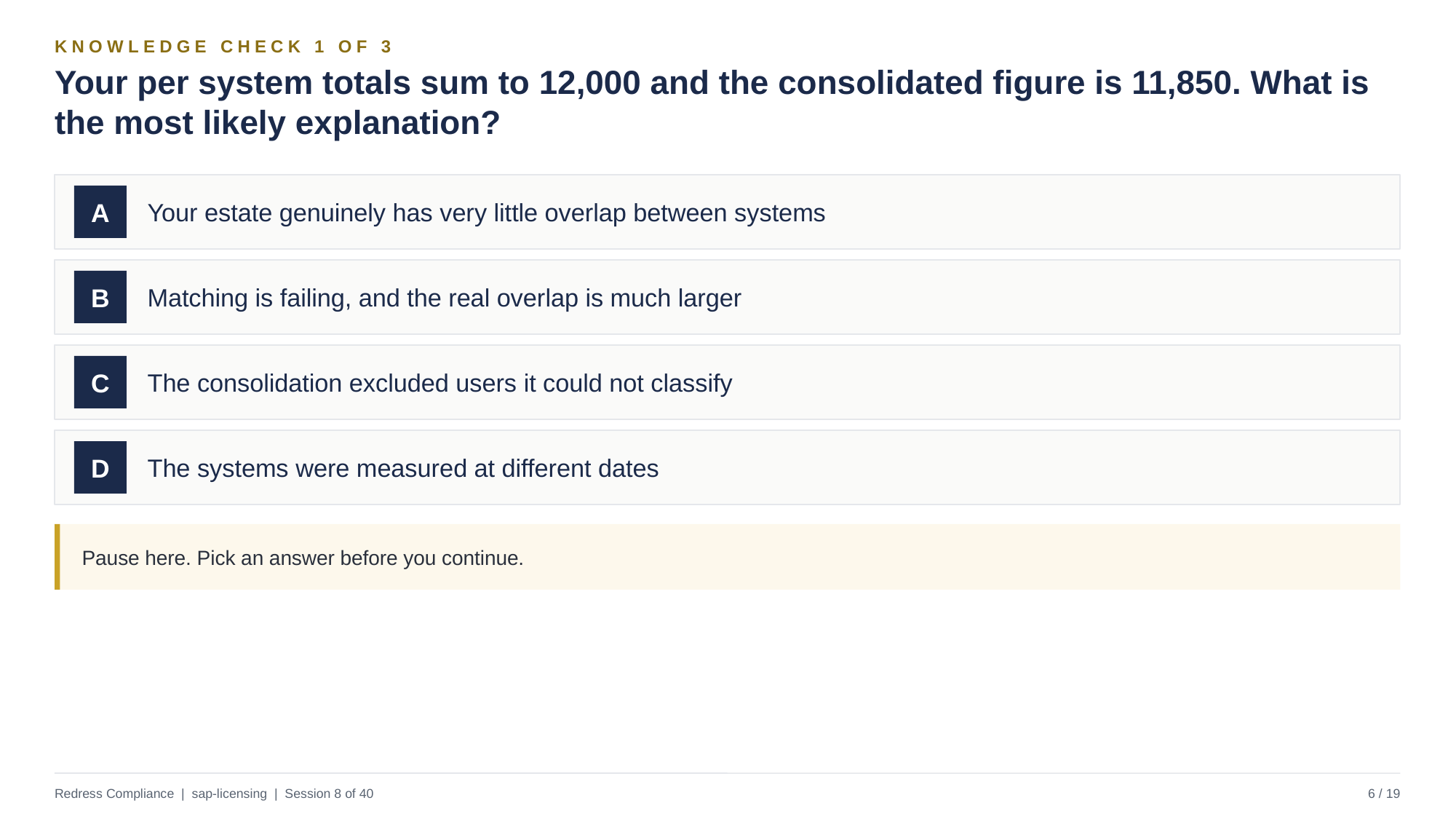

KNOWLEDGE CHECK 1 OF 3
Your per system totals sum to 12,000 and the consolidated figure is 11,850. What is the most likely explanation?

Your estate genuinely has very little overlap between systems

A

Matching is failing, and the real overlap is much larger

B

The consolidation excluded users it could not classify

C

The systems were measured at different dates

D

Pause here. Pick an answer before you continue.

Redress Compliance  |  sap-licensing  |  Session 8 of 40
6 / 19